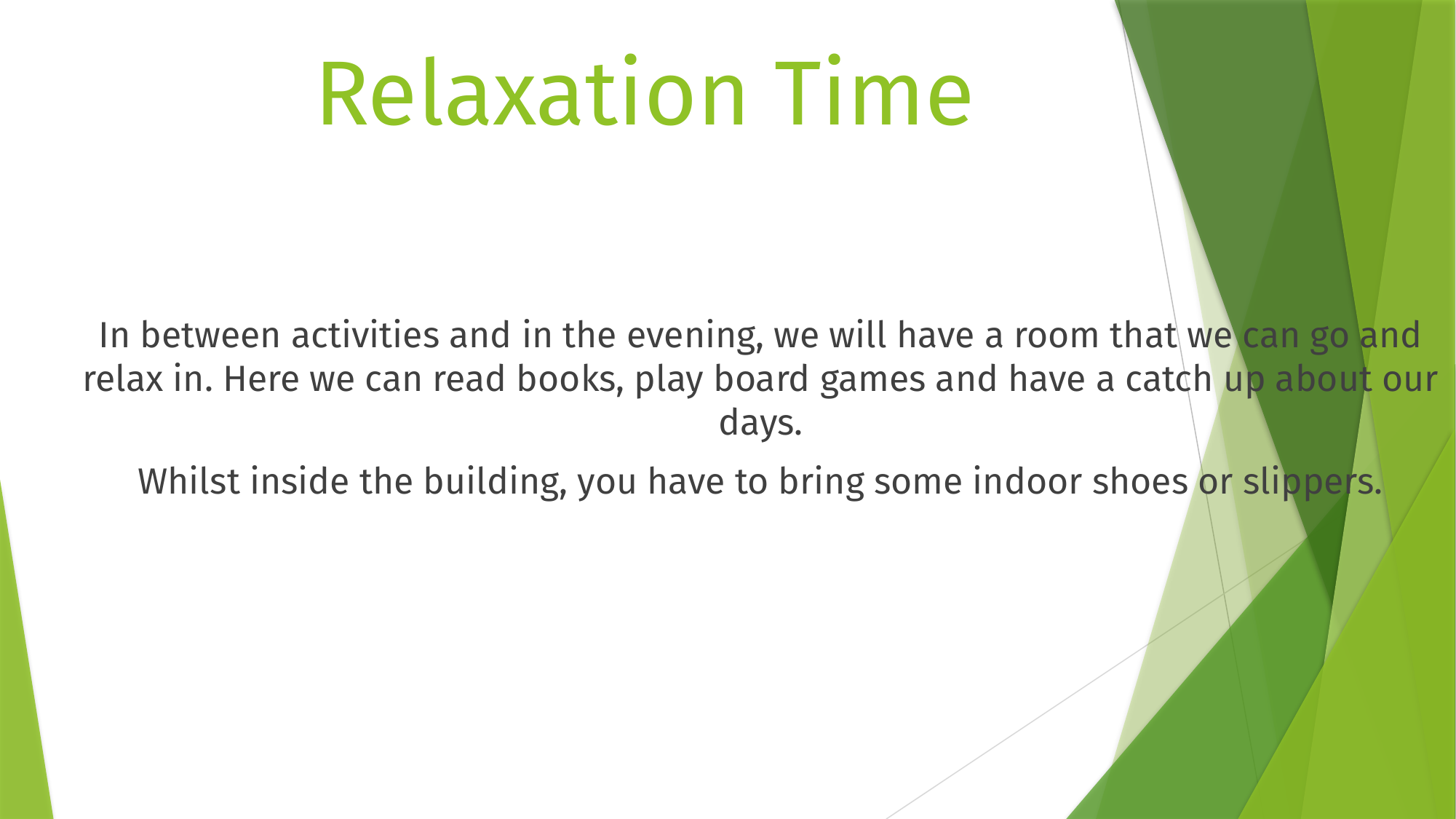

# Relaxation Time
In between activities and in the evening, we will have a room that we can go and relax in. Here we can read books, play board games and have a catch up about our days.
Whilst inside the building, you have to bring some indoor shoes or slippers.